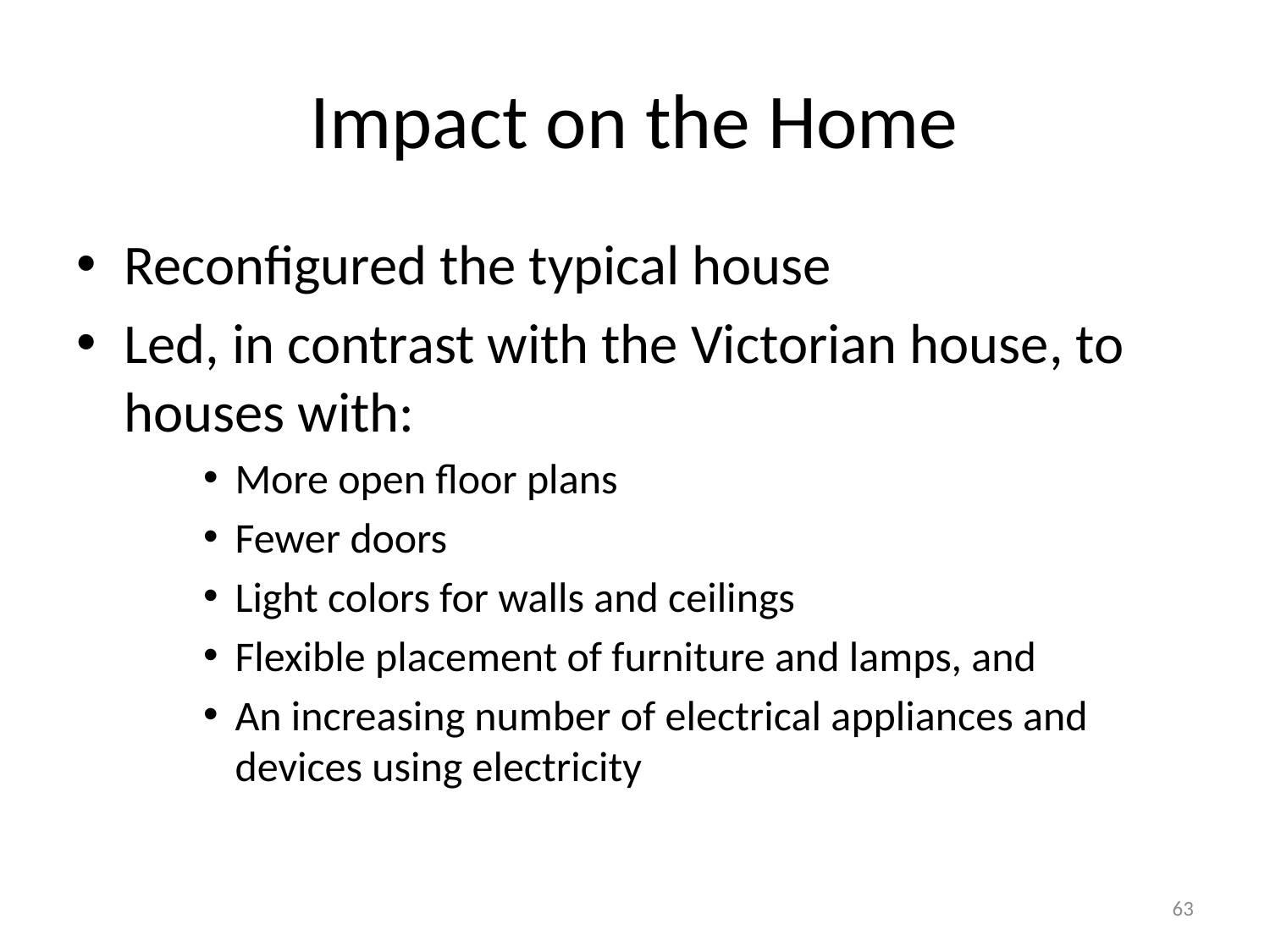

# Impact on the Home
Reconfigured the typical house
Led, in contrast with the Victorian house, to houses with:
More open floor plans
Fewer doors
Light colors for walls and ceilings
Flexible placement of furniture and lamps, and
An increasing number of electrical appliances and devices using electricity
63